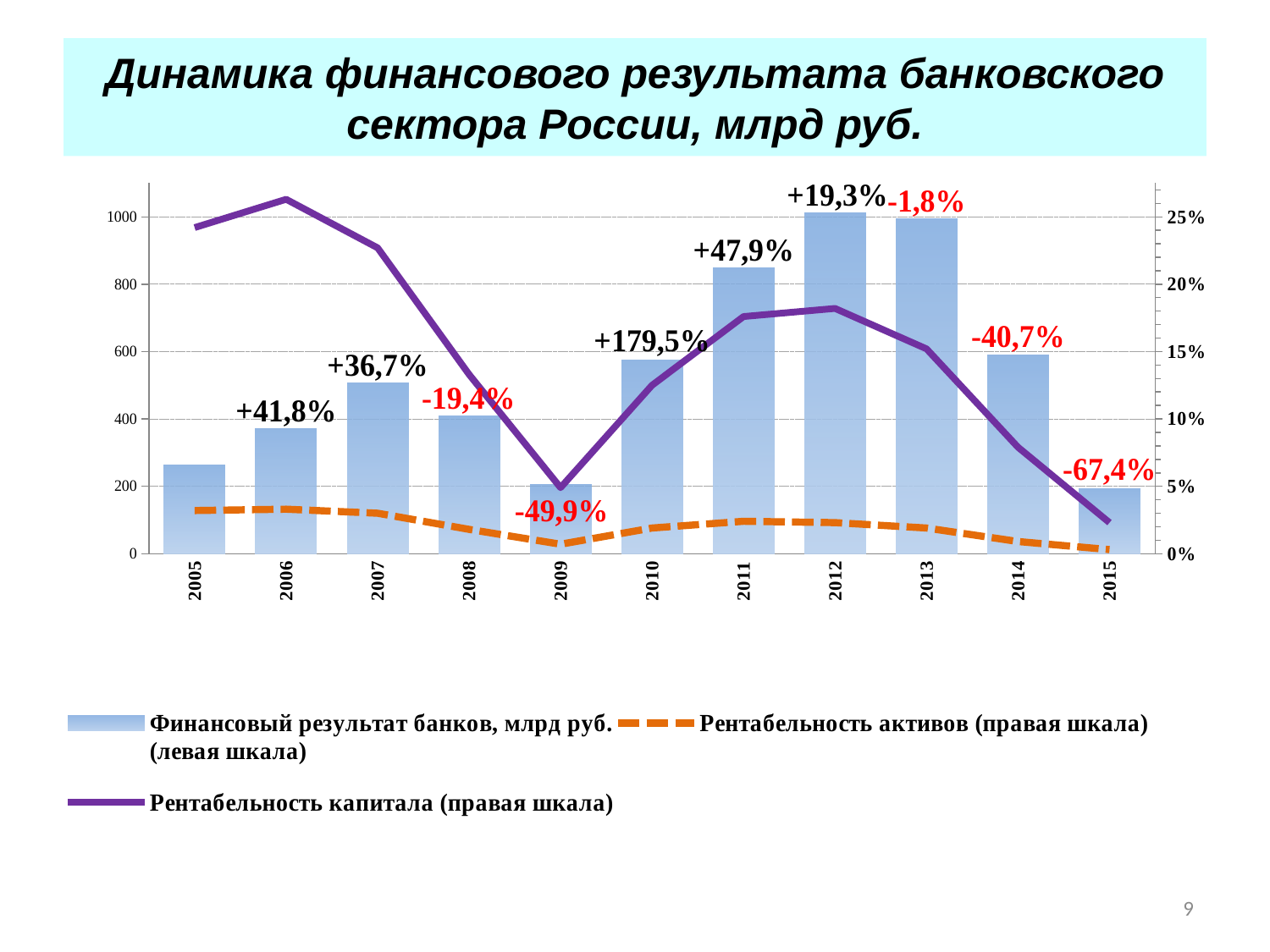

# Динамика финансового результата банковского сектора России, млрд руб.

### Chart

| Category | Финансовый результат банков, млрд руб.
(левая шкала) | Рентабельность активов (правая шкала) | Рентабельность капитала (правая шкала) |
|---|---|---|---|
| 2005 | 262.09739999999977 | 0.03200000000000002 | 0.24200000000000008 |
| 2006 | 371.5476 | 0.033 | 0.263 |
| 2007 | 507.9746999999999 | 0.030000000000000002 | 0.227 |
| 2008 | 409.1857 | 0.018 | 0.133 |
| 2009 | 205.10969999999998 | 0.007000000000000003 | 0.04900000000000003 |
| 2010 | 573.3797 | 0.01900000000000001 | 0.125 |
| 2011 | 848.2168 | 0.024 | 0.17600000000000007 |
| 2012 | 1011.8887000000003 | 0.023 | 0.18200000000000008 |
| 2013 | 993.5845 | 0.01900000000000001 | 0.15200000000000008 |
| 2014 | 589.1413 | 0.009000000000000003 | 0.07900000000000004 |
| 2015 | 191.96540000000007 | 0.0030000000000000014 | 0.023 |
9